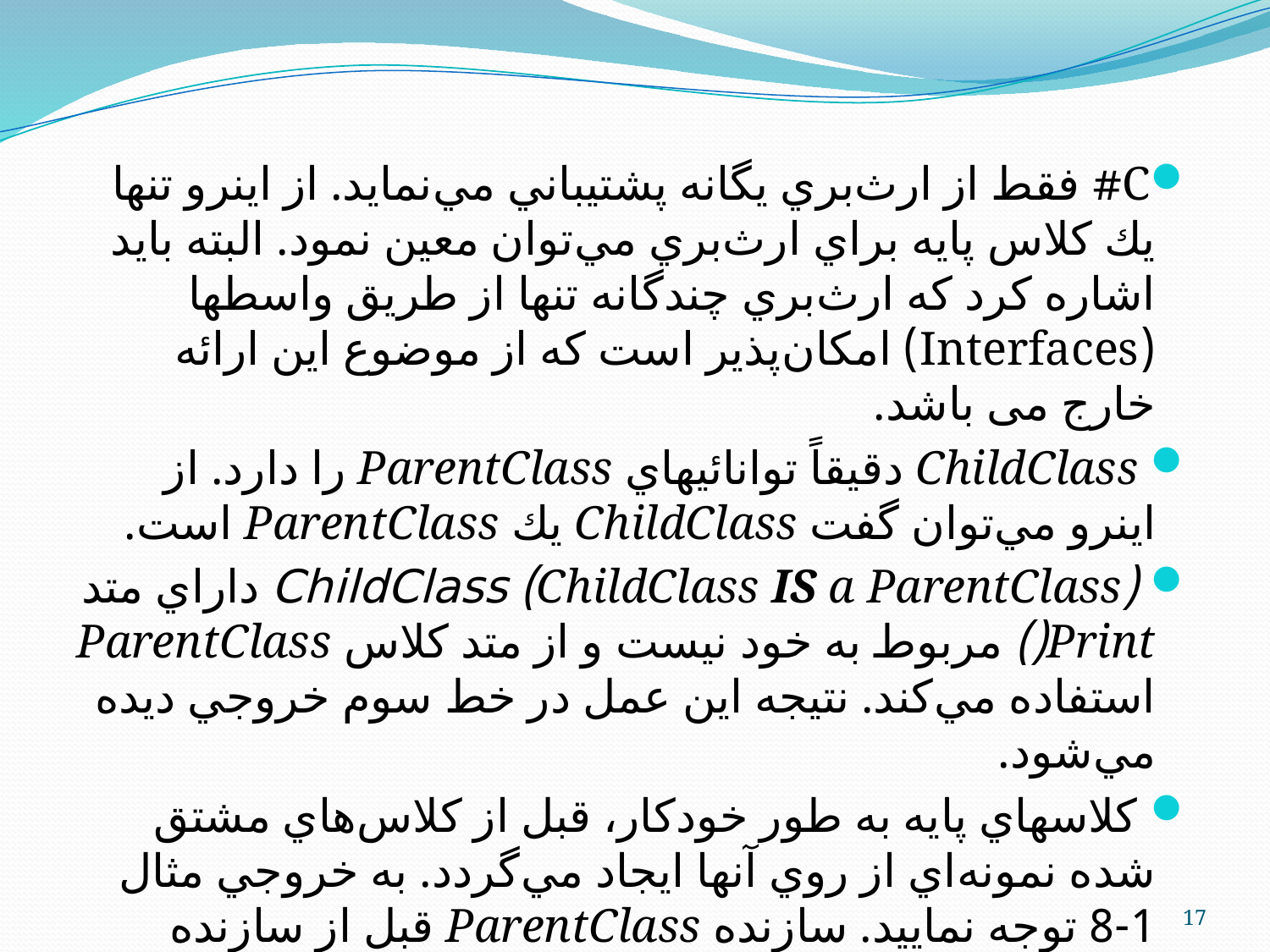

C# فقط از ارث‌بري يگانه پشتيباني مي‌نمايد. از اينرو تنها يك كلاس پايه براي ارث‌بري مي‌توان معين نمود. البته بايد اشاره كرد كه ارث‌بري چندگانه تنها از طریق واسطها (Interfaces) امكان‌پذير است كه از موضوع این ارائه خارج می باشد.
 ChildClass دقيقاً توانائيهاي ParentClass را دارد. از اينرو مي‌توان گفت ChildClass يك ParentClass است.
 (ChildClass IS a ParentClass) ChildClass داراي متد Print() مربوط به خود نيست و از متد كلاس ParentClass استفاده مي‌كند. نتيجه اين عمل در خط سوم خروجي ديده مي‌شود.
 كلاسهاي پايه به طور خودكار، قبل از كلاس‌هاي مشتق شده نمونه‌اي از روي آنها ايجاد مي‌گردد. به خروجي مثال 1-8 توجه نماييد. سازنده ParentClass قبل از سازنده ChildClass اجرا مي‌گردد.

17